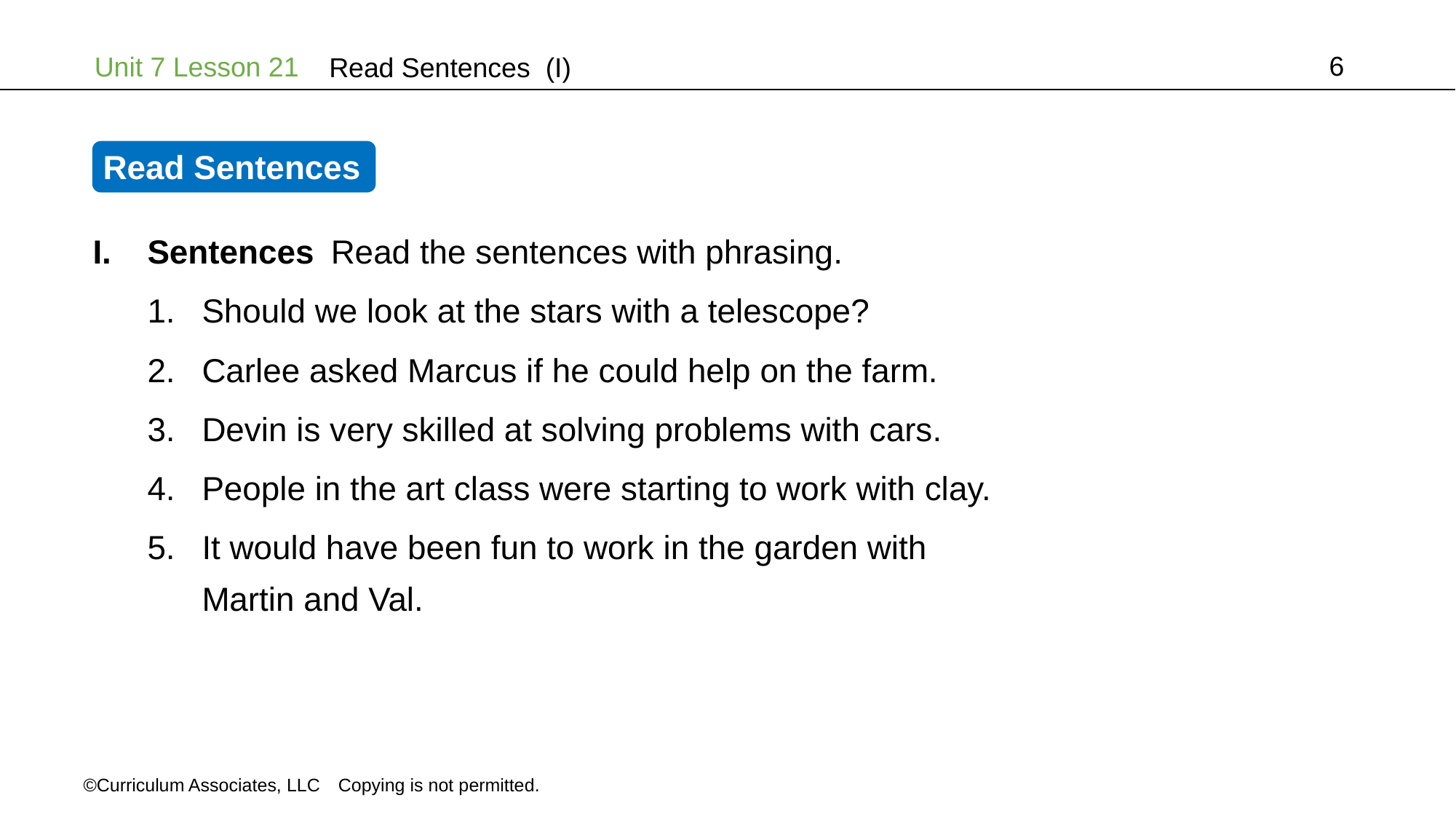

6
Read Sentences  (I)
Read Sentences

Sentences Read the sentences with phrasing.
Should we look at the stars with a telescope?
Carlee asked Marcus if he could help on the farm.
Devin is very skilled at solving problems with cars.
People in the art class were starting to work with clay.
It would have been fun to work in the garden with
Martin and Val.